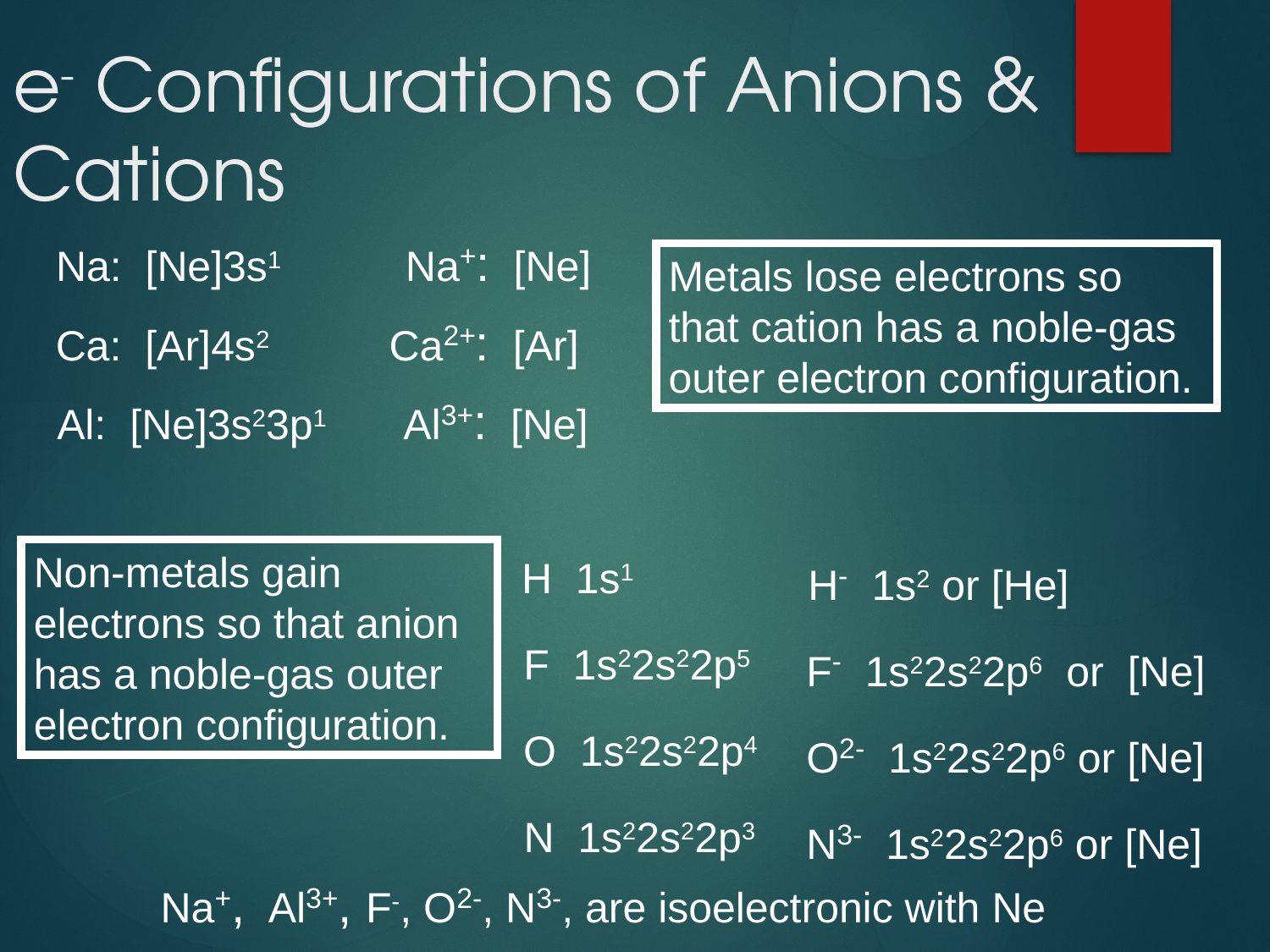

# e- Configurations of Anions & Cations
Na+:  [Ne]
Na:  [Ne]3s1
Metals lose electrons so that cation has a noble-gas outer electron configuration.
Ca2+:  [Ar]
Ca:  [Ar]4s2
Al3+:  [Ne]
Al:  [Ne]3s23p1
Non-metals gain electrons so that anion has a noble-gas outer electron configuration.
H  1s1
H-  1s2 or [He]
F  1s22s22p5
F-  1s22s22p6  or  [Ne]
O  1s22s22p4
O2-  1s22s22p6 or [Ne]
N  1s22s22p3
N3-  1s22s22p6 or [Ne]
Na+,  Al3+, F-, O2-, N3-, are isoelectronic with Ne